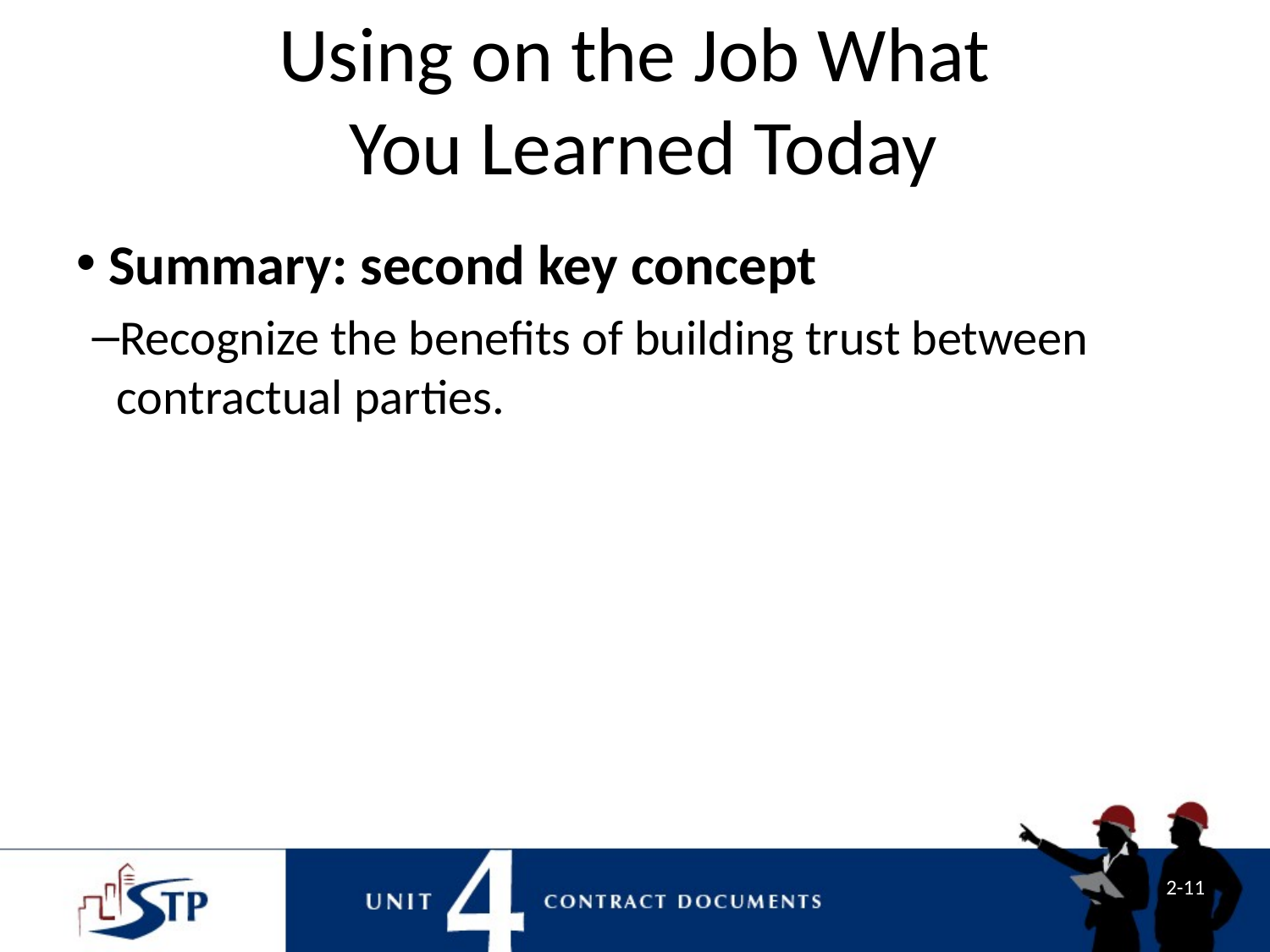

# Using on the Job What You Learned Today
 Summary: second key concept
Recognize the benefits of building trust between contractual parties.
2-11